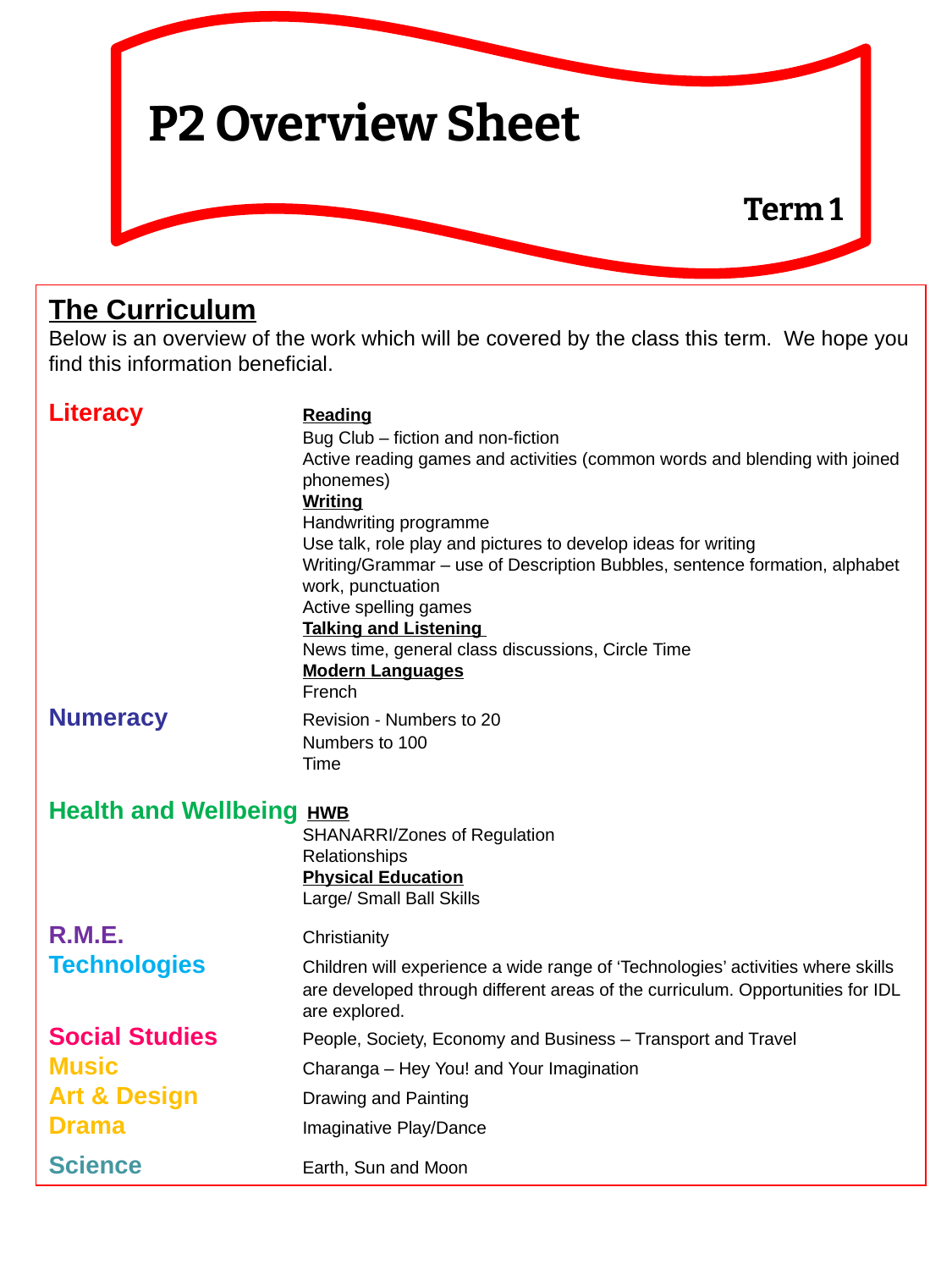

P2 Overview Sheet

Term 1
The Curriculum
Below is an overview of the work which will be covered by the class this term.  We hope you find this information beneficial.

Literacy		Reading
		Bug Club – fiction and non-fiction
		Active reading games and activities (common words and blending with joined   		phonemes)
		Writing
		Handwriting programme
		Use talk, role play and pictures to develop ideas for writing
		Writing/Grammar – use of Description Bubbles, sentence formation, alphabet 		work, punctuation
		Active spelling games                                                                                  		Talking and Listening
		News time, general class discussions, Circle Time
		Modern Languages
		French
Numeracy		Revision - Numbers to 20
		Numbers to 100
		Time

Health and Wellbeing	 HWB
		SHANARRI/Zones of Regulation
		Relationships
		Physical Education
		Large/ Small Ball Skills

R.M.E.		Christianity
Technologies	Children will experience a wide range of ‘Technologies’ activities where skills 		are developed through different areas of the curriculum. Opportunities for IDL 		are explored.
Social Studies	People, Society, Economy and Business – Transport and Travel
Music		Charanga – Hey You! and Your Imagination
Art & Design	Drawing and Painting
Drama		Imaginative Play/Dance

Science		Earth, Sun and Moon